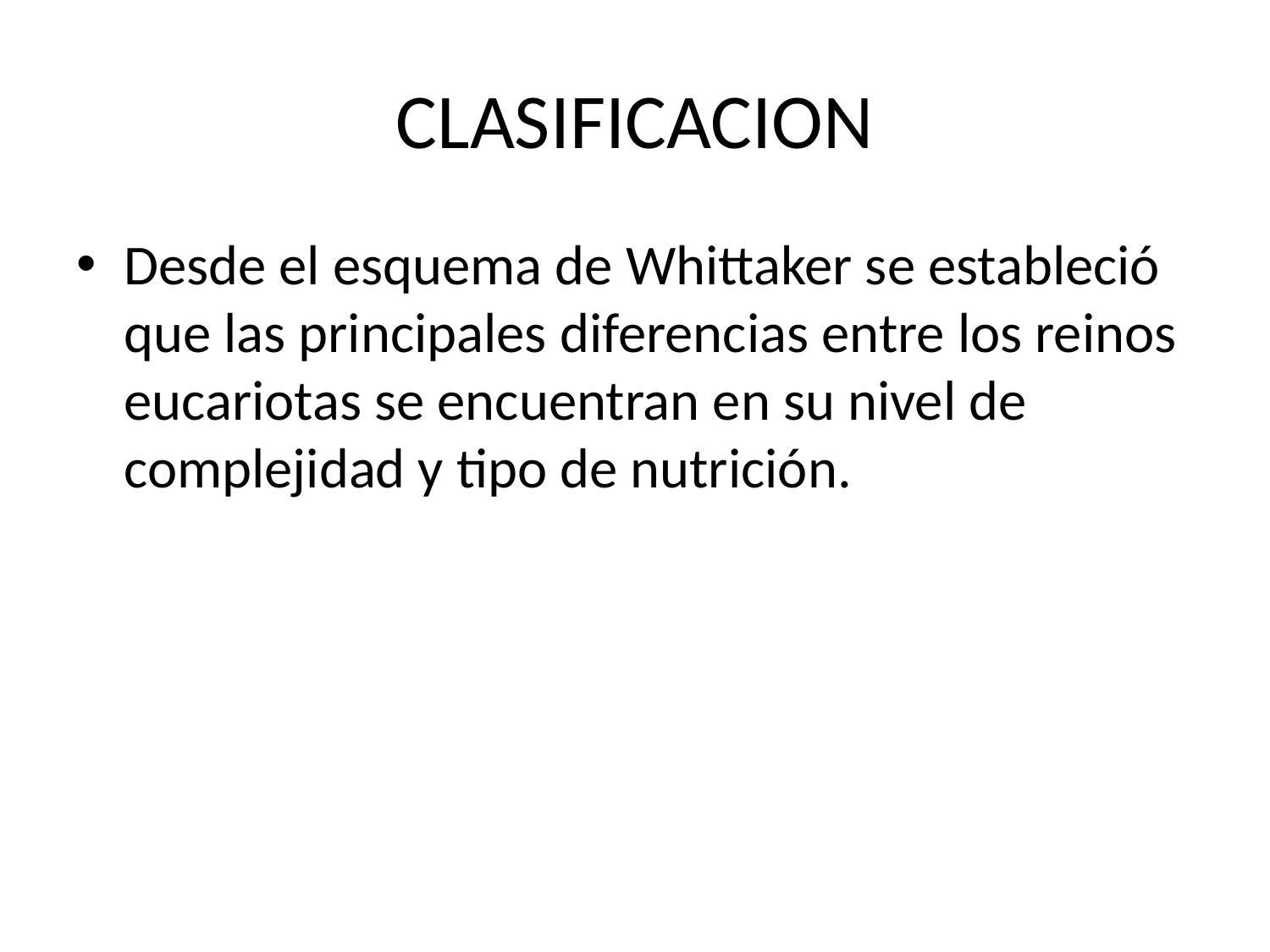

# CLASIFICACION
Desde el esquema de Whittaker se estableció que las principales diferencias entre los reinos eucariotas se encuentran en su nivel de complejidad y tipo de nutrición.